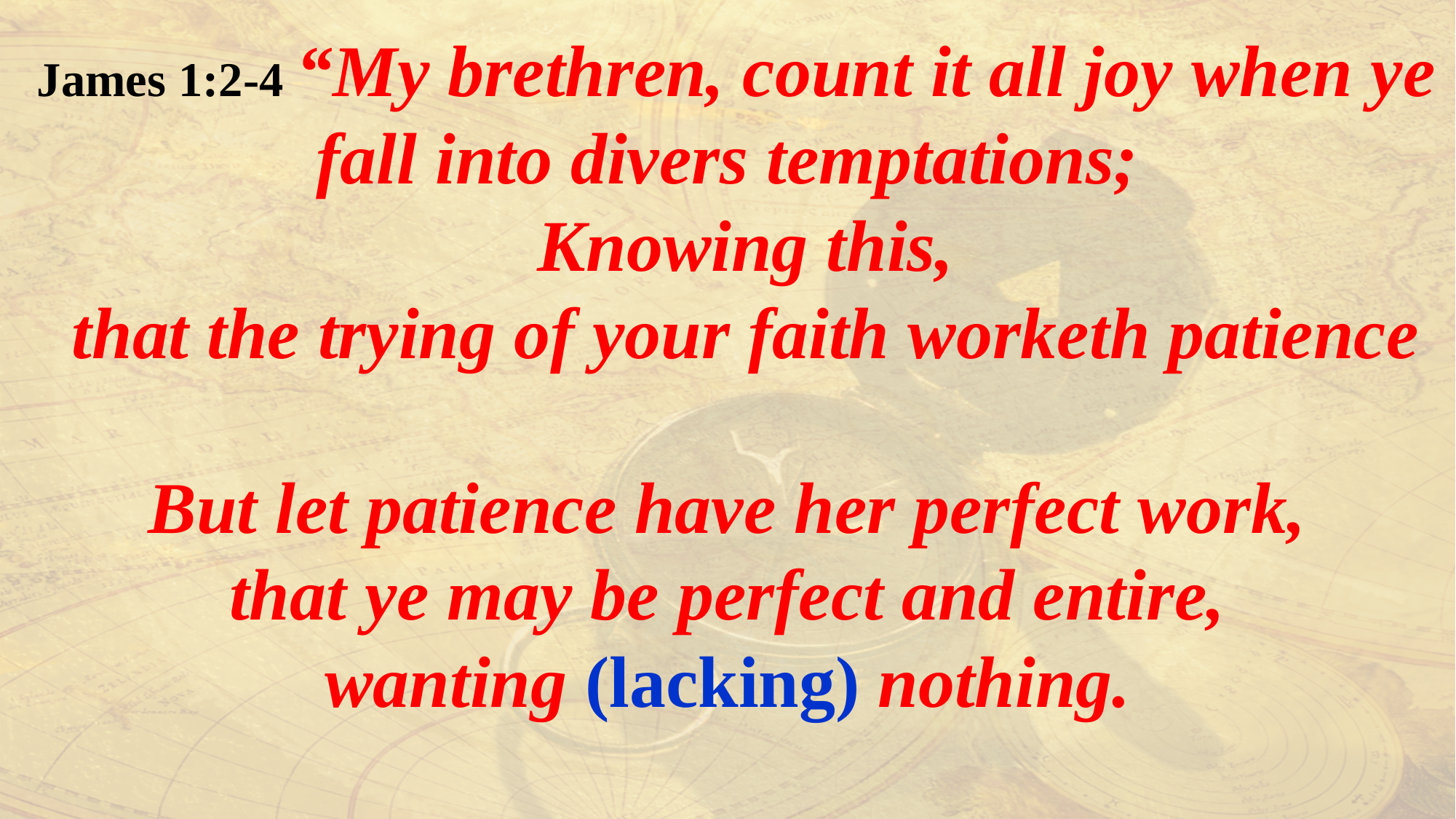

James 1:2-4 “My brethren, count it all joy when ye fall into divers temptations;
 Knowing this,
 that the trying of your faith worketh patience

But let patience have her perfect work,
that ye may be perfect and entire,
wanting (lacking) nothing.